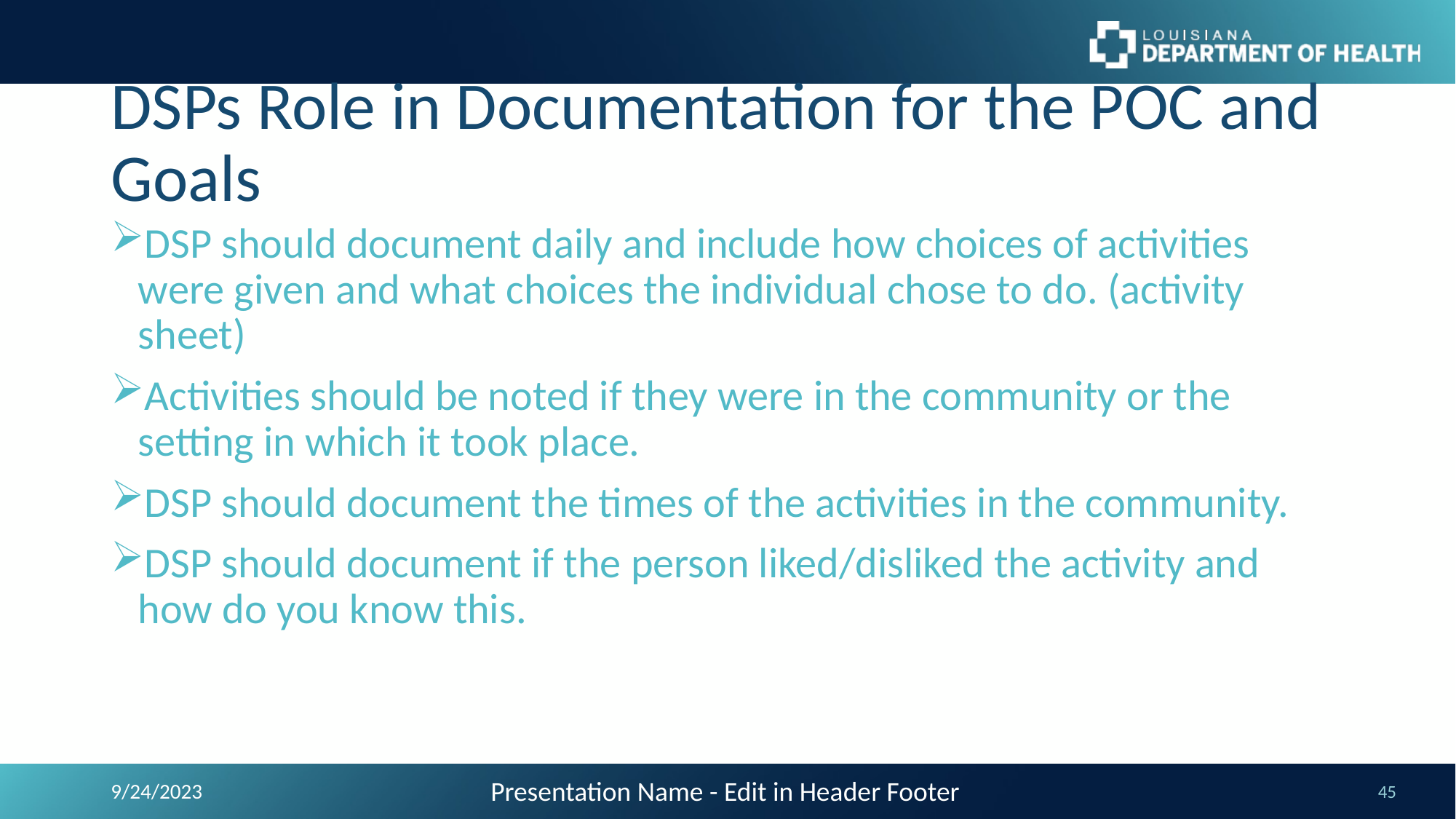

# DSPs Role in Documentation for the POC and Goals
DSP should document daily and include how choices of activities were given and what choices the individual chose to do. (activity sheet)
Activities should be noted if they were in the community or the setting in which it took place.
DSP should document the times of the activities in the community.
DSP should document if the person liked/disliked the activity and how do you know this.
Presentation Name - Edit in Header Footer
9/24/2023
45